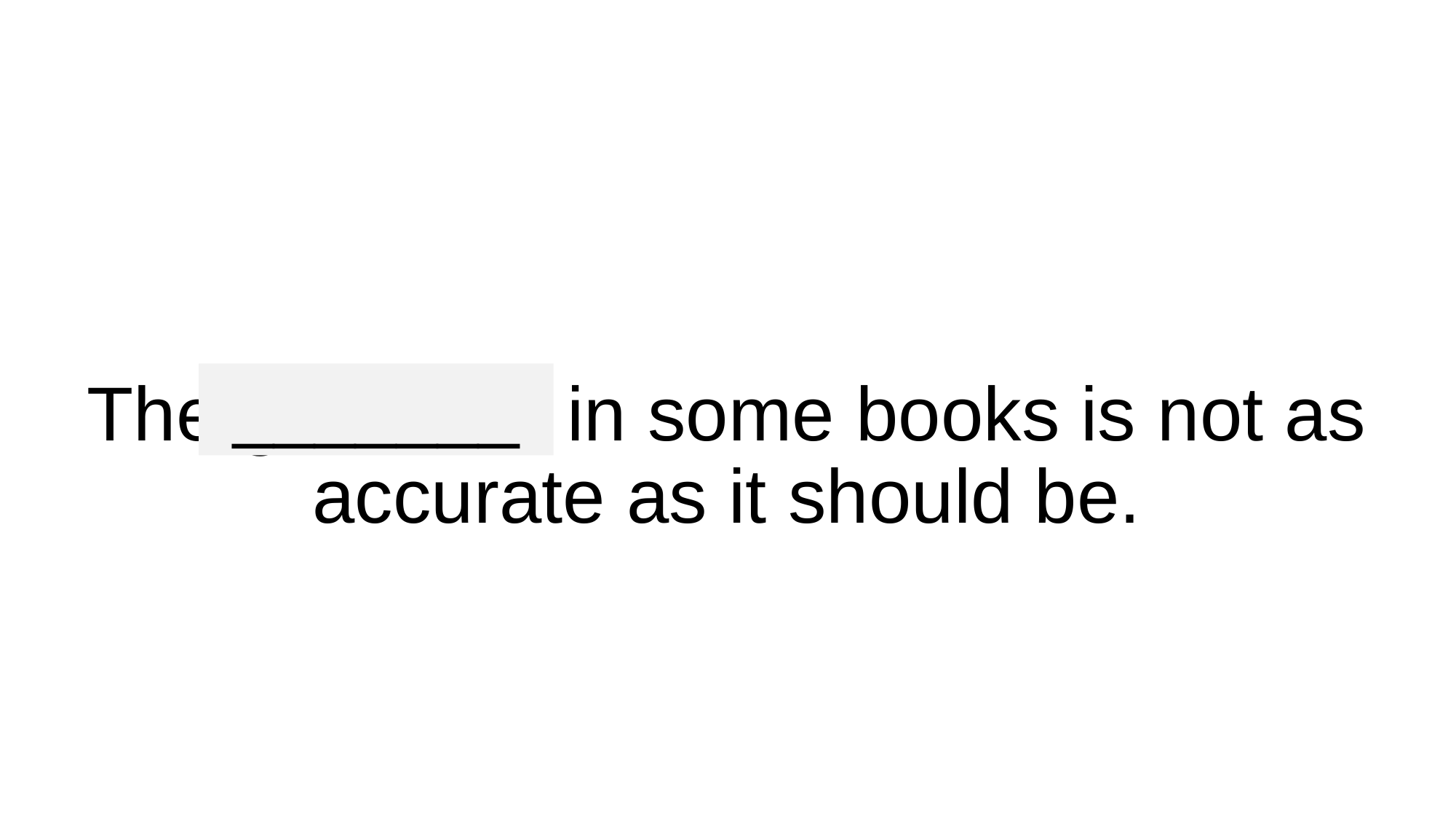

_______
# The grammar in some books is not as accurate as it should be.